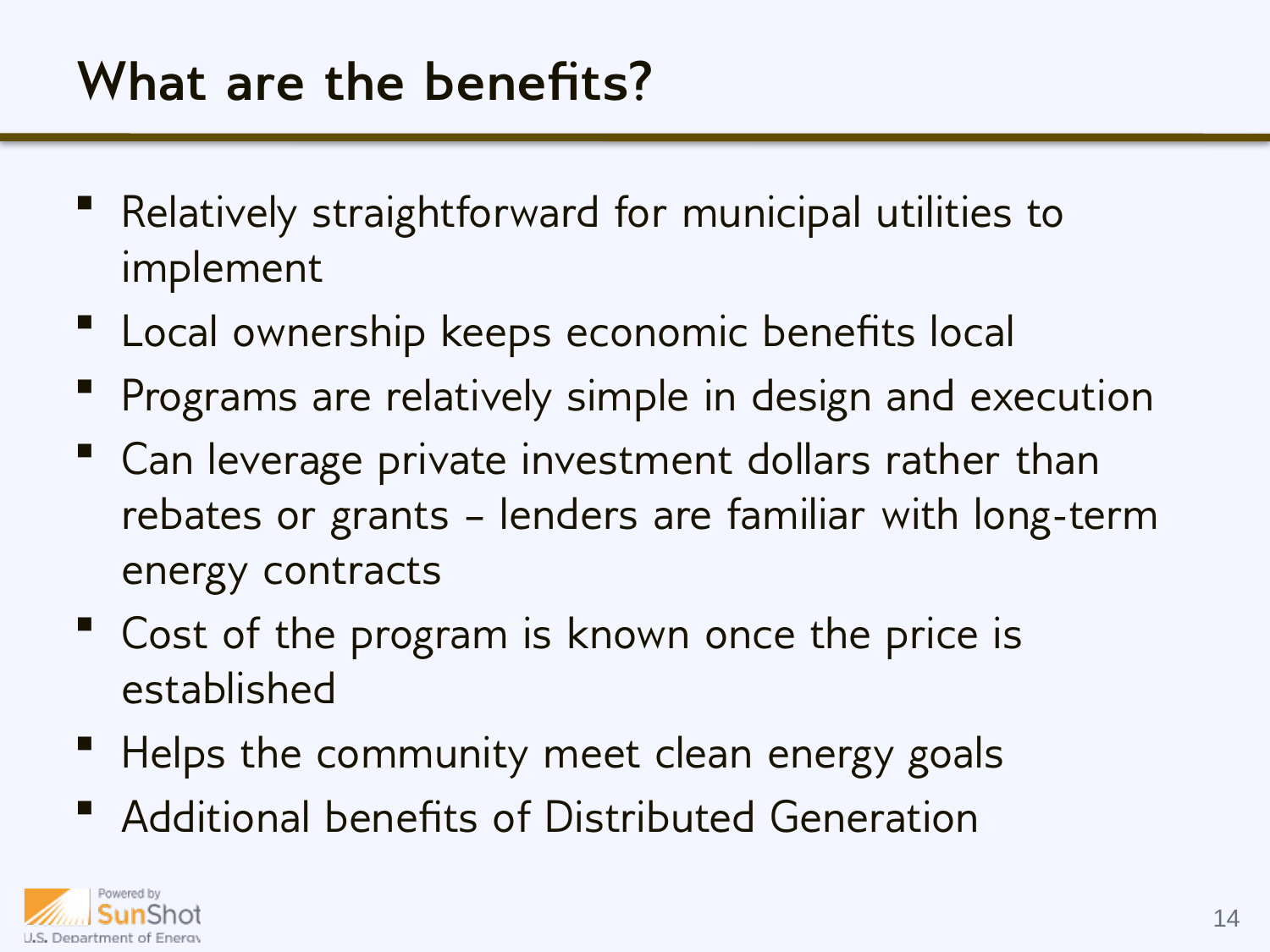

# What are the benefits?
Relatively straightforward for municipal utilities to implement
Local ownership keeps economic benefits local
Programs are relatively simple in design and execution
Can leverage private investment dollars rather than rebates or grants – lenders are familiar with long-term energy contracts
Cost of the program is known once the price is established
Helps the community meet clean energy goals
Additional benefits of Distributed Generation

14